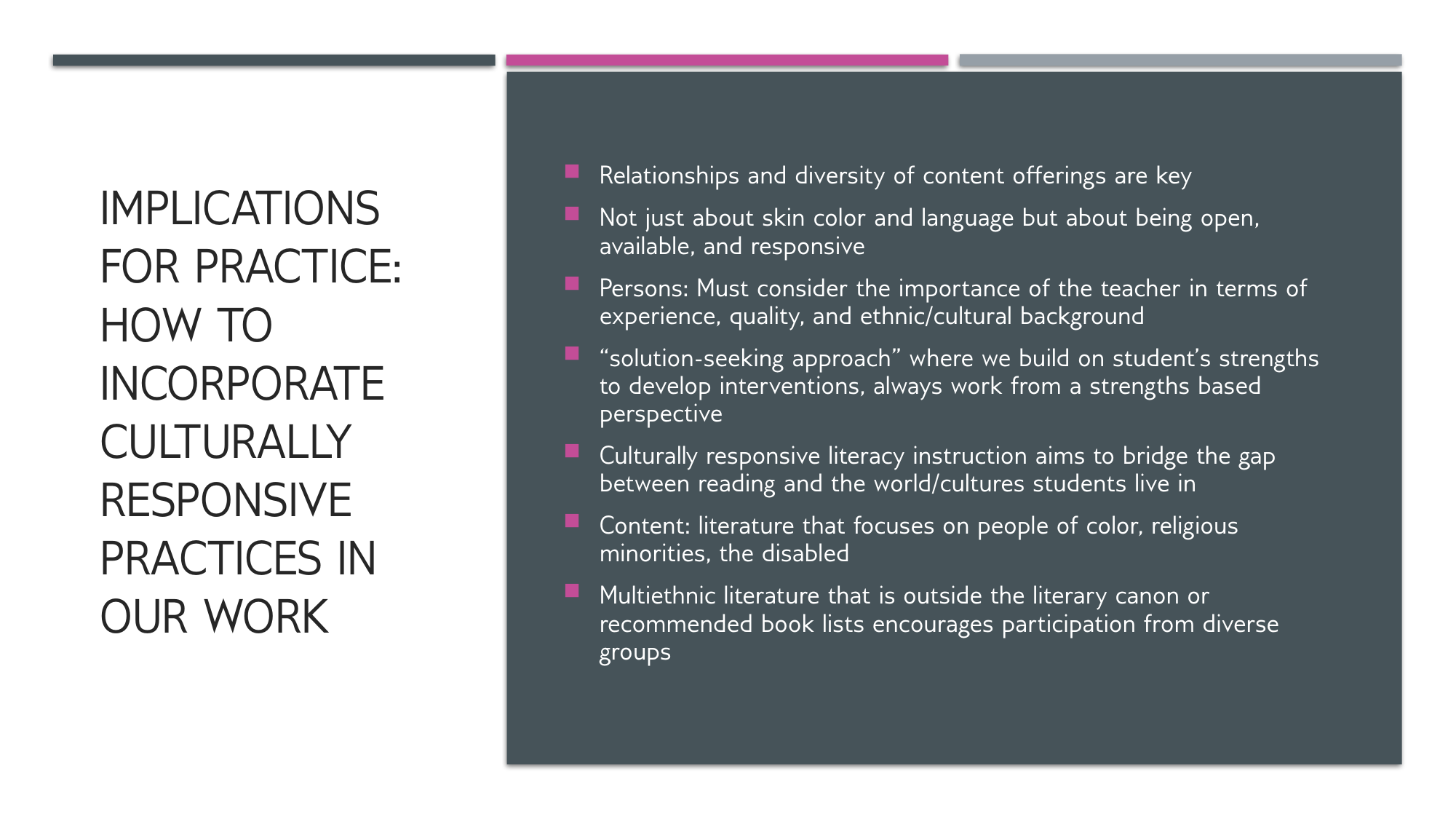

# Implications for practice: How to incorporate culturally responsive practices in our work
Relationships and diversity of content offerings are key
Not just about skin color and language but about being open, available, and responsive
Persons: Must consider the importance of the teacher in terms of experience, quality, and ethnic/cultural background
“solution-seeking approach” where we build on student’s strengths to develop interventions, always work from a strengths based perspective
Culturally responsive literacy instruction aims to bridge the gap between reading and the world/cultures students live in
Content: literature that focuses on people of color, religious minorities, the disabled
Multiethnic literature that is outside the literary canon or recommended book lists encourages participation from diverse groups